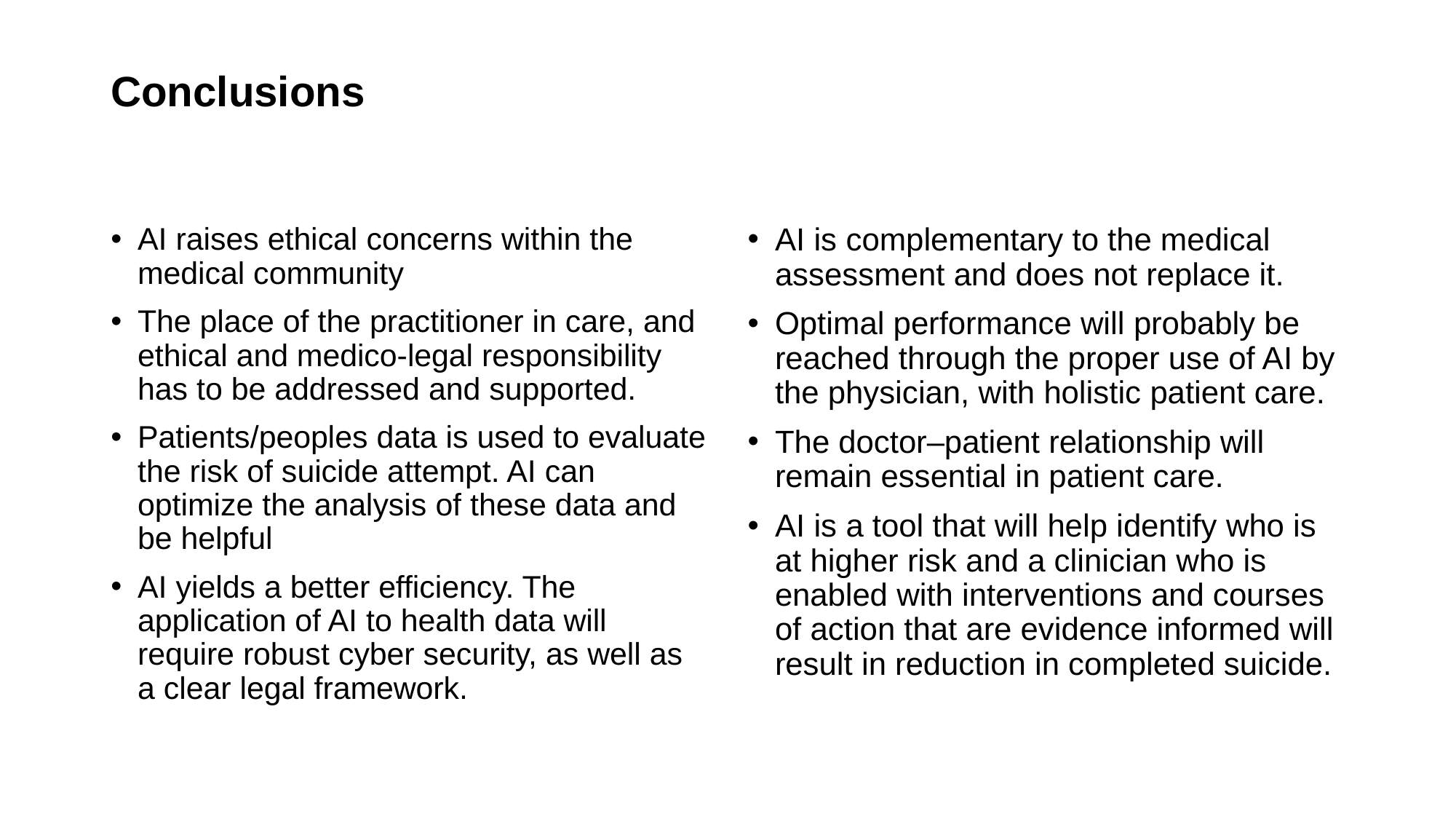

# Conclusions
AI raises ethical concerns within the medical community
The place of the practitioner in care, and ethical and medico-legal responsibility has to be addressed and supported.
Patients/peoples data is used to evaluate the risk of suicide attempt. AI can optimize the analysis of these data and be helpful
AI yields a better efficiency. The application of AI to health data will require robust cyber security, as well as a clear legal framework.

AI is complementary to the medical assessment and does not replace it.
Optimal performance will probably be reached through the proper use of AI by the physician, with holistic patient care.
The doctor–patient relationship will remain essential in patient care.
AI is a tool that will help identify who is at higher risk and a clinician who is enabled with interventions and courses of action that are evidence informed will result in reduction in completed suicide.